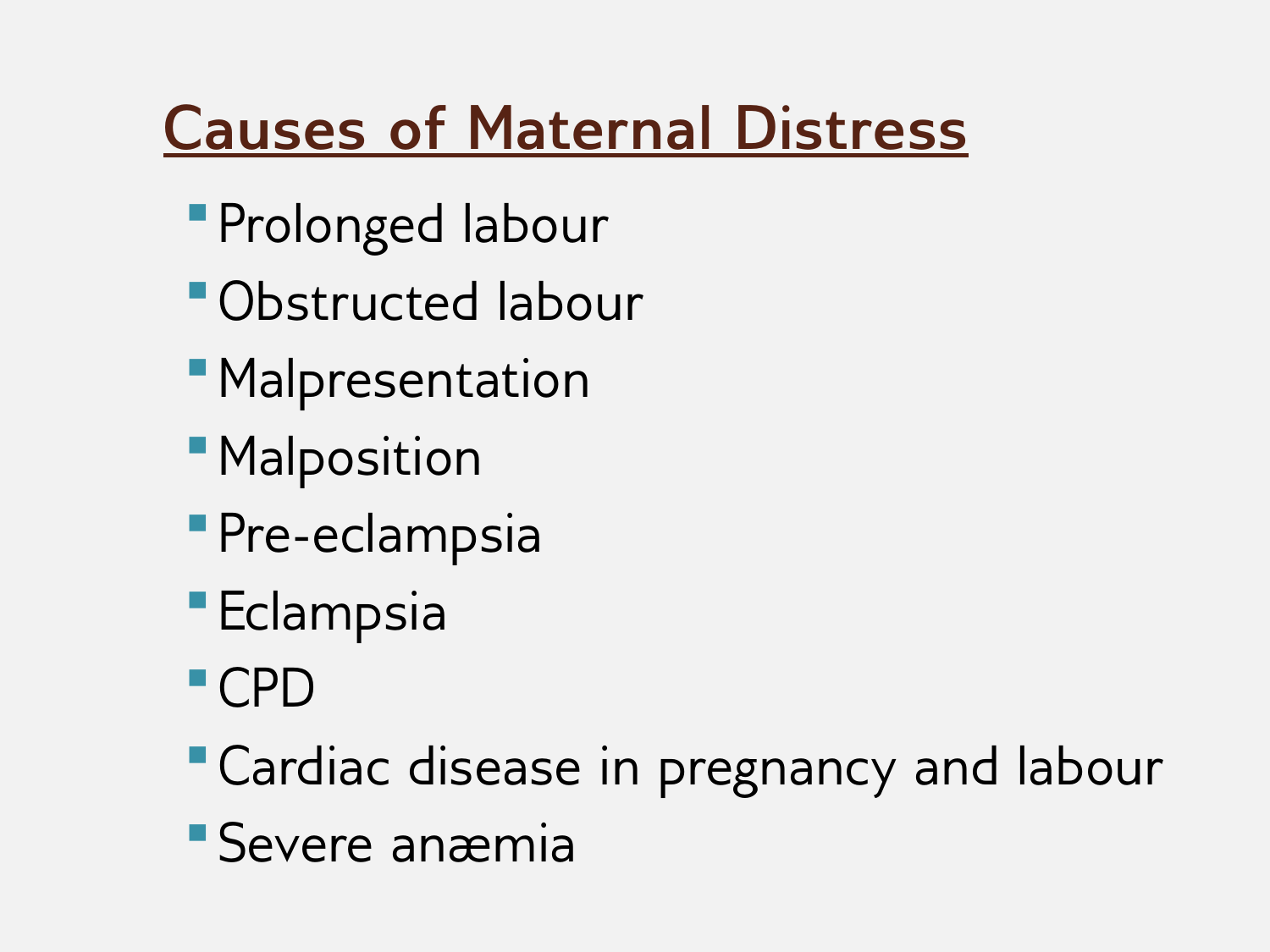

# Causes of Maternal Distress
Prolonged labour
Obstructed labour
Malpresentation
Malposition
Pre-eclampsia
Eclampsia
CPD
Cardiac disease in pregnancy and labour
Severe anaemia